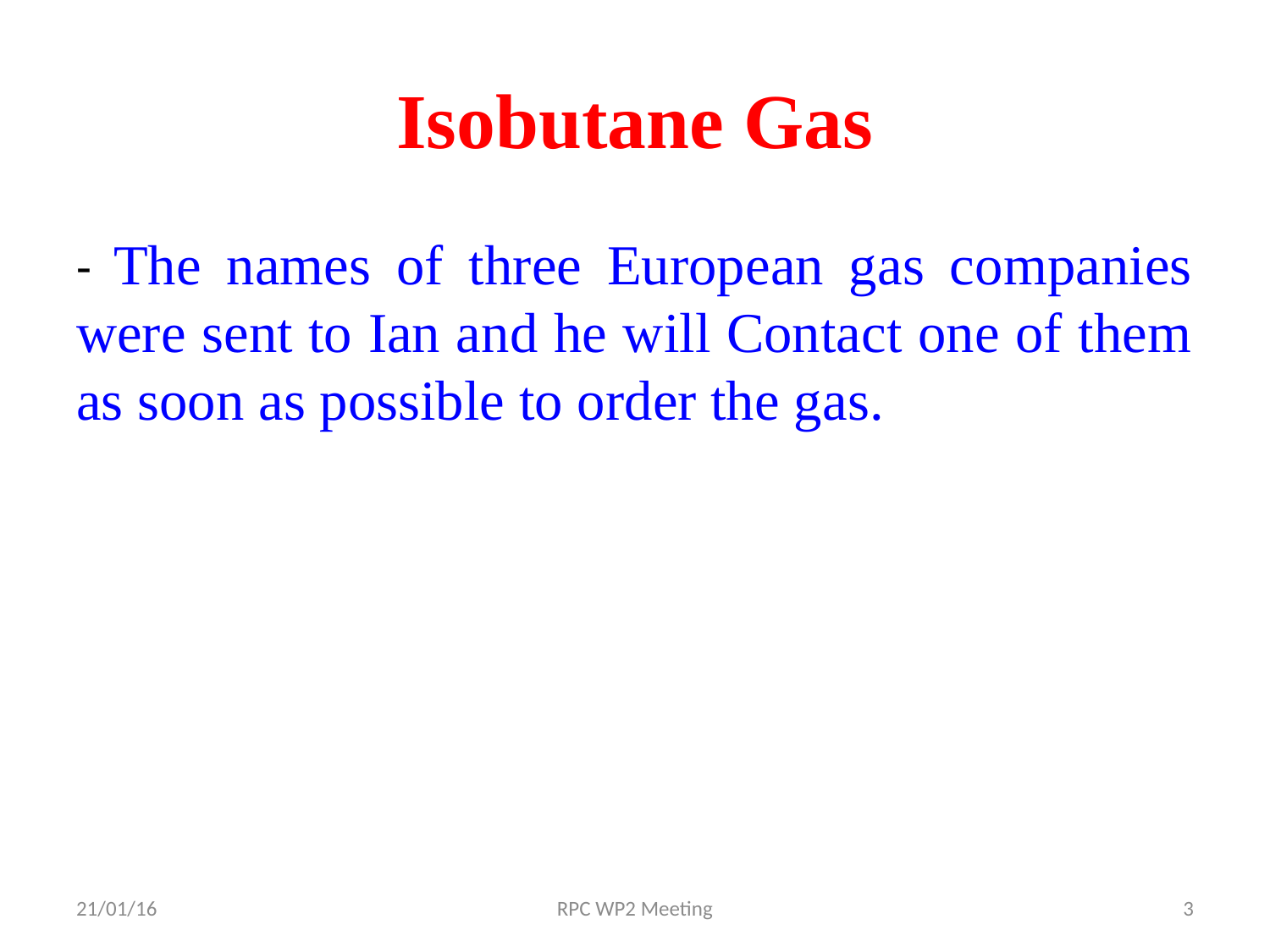

# Isobutane Gas
- The names of three European gas companies were sent to Ian and he will Contact one of them as soon as possible to order the gas.
21/01/16
RPC WP2 Meeting
3